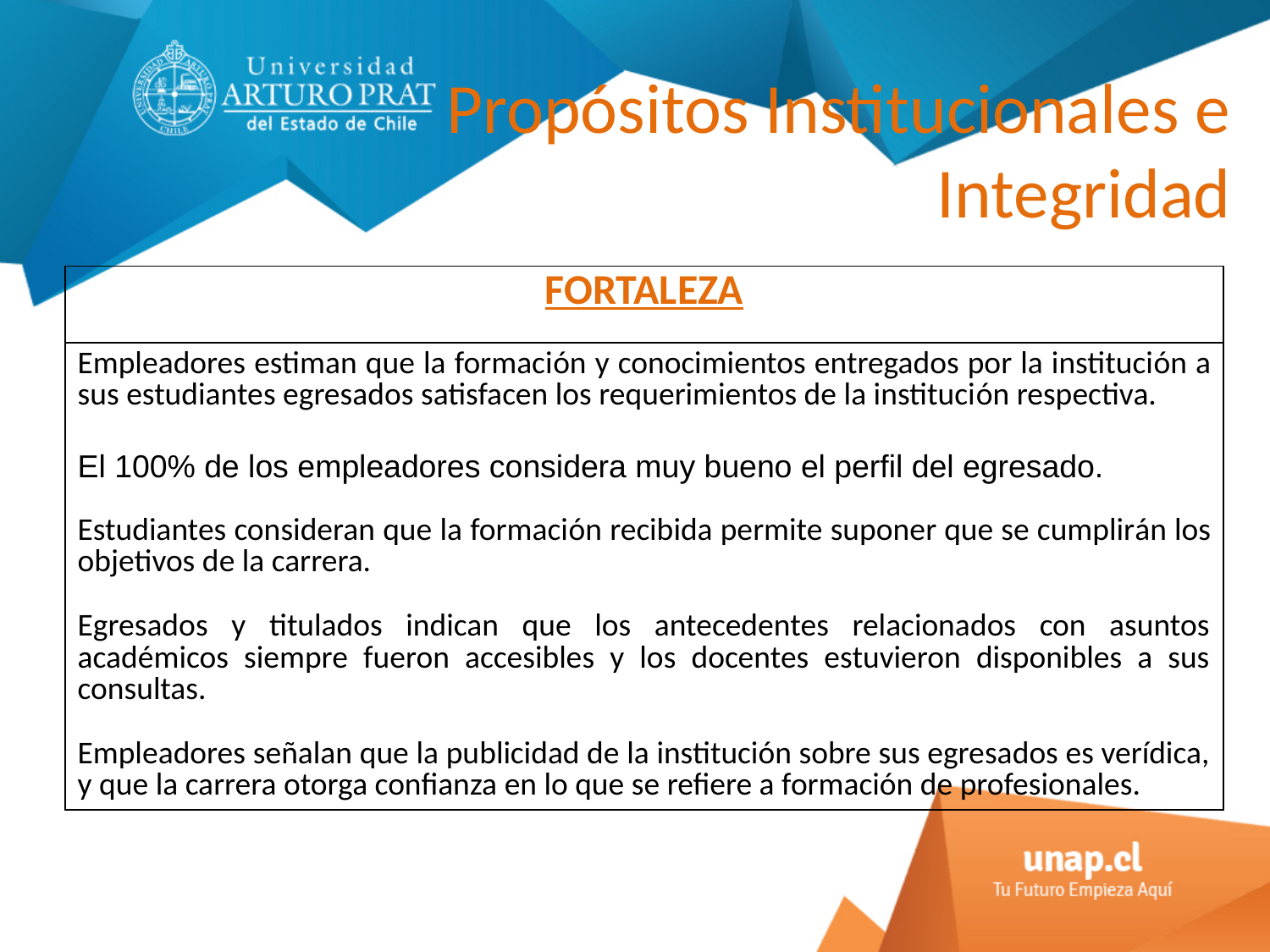

# Propósitos Institucionales e Integridad
| FORTALEZA |
| --- |
| Empleadores estiman que la formación y conocimientos entregados por la institución a sus estudiantes egresados satisfacen los requerimientos de la institución respectiva. El 100% de los empleadores considera muy bueno el perfil del egresado. Estudiantes consideran que la formación recibida permite suponer que se cumplirán los objetivos de la carrera. Egresados y titulados indican que los antecedentes relacionados con asuntos académicos siempre fueron accesibles y los docentes estuvieron disponibles a sus consultas. Empleadores señalan que la publicidad de la institución sobre sus egresados es verídica, y que la carrera otorga confianza en lo que se refiere a formación de profesionales. |